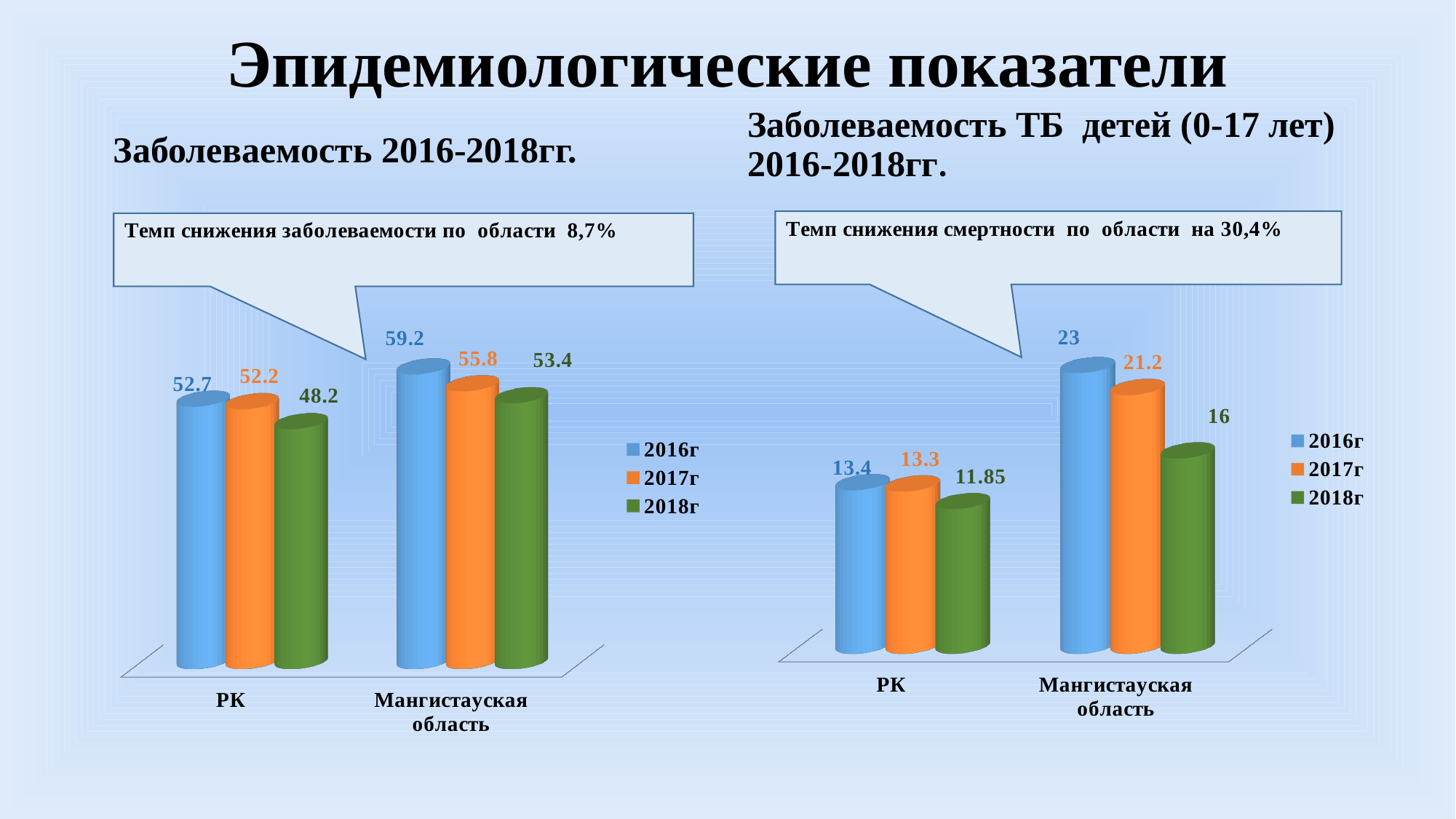

# Эпидемиологические показатели
Заболеваемость 2016-2018гг.
Заболеваемость ТБ  детей (0-17 лет) 2016-2018гг.

[unsupported chart]

[unsupported chart]